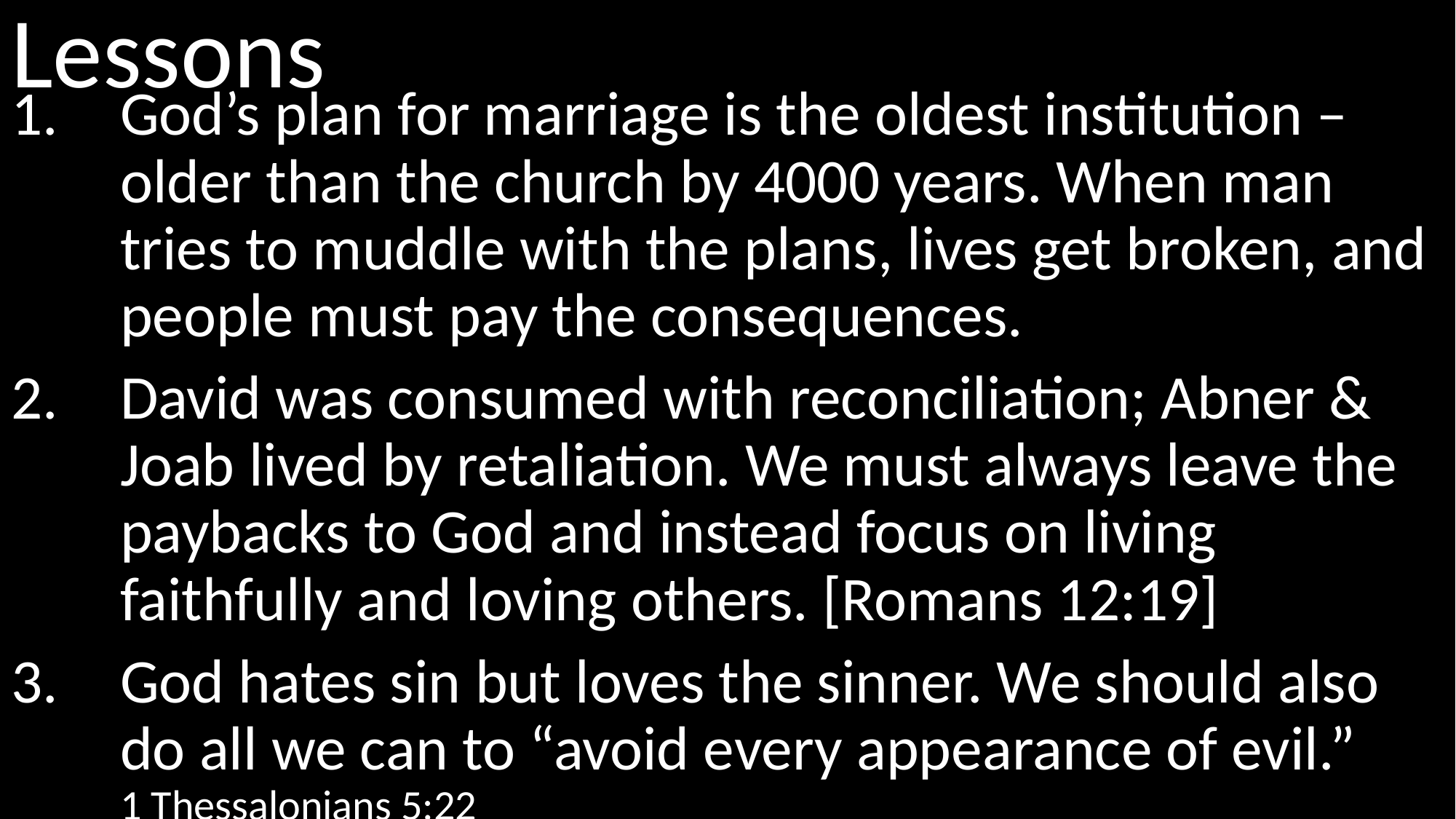

# Lessons
God’s plan for marriage is the oldest institution – older than the church by 4000 years. When man tries to muddle with the plans, lives get broken, and people must pay the consequences.
David was consumed with reconciliation; Abner & Joab lived by retaliation. We must always leave the paybacks to God and instead focus on living faithfully and loving others. [Romans 12:19]
God hates sin but loves the sinner. We should also do all we can to “avoid every appearance of evil.”
1 Thessalonians 5:22